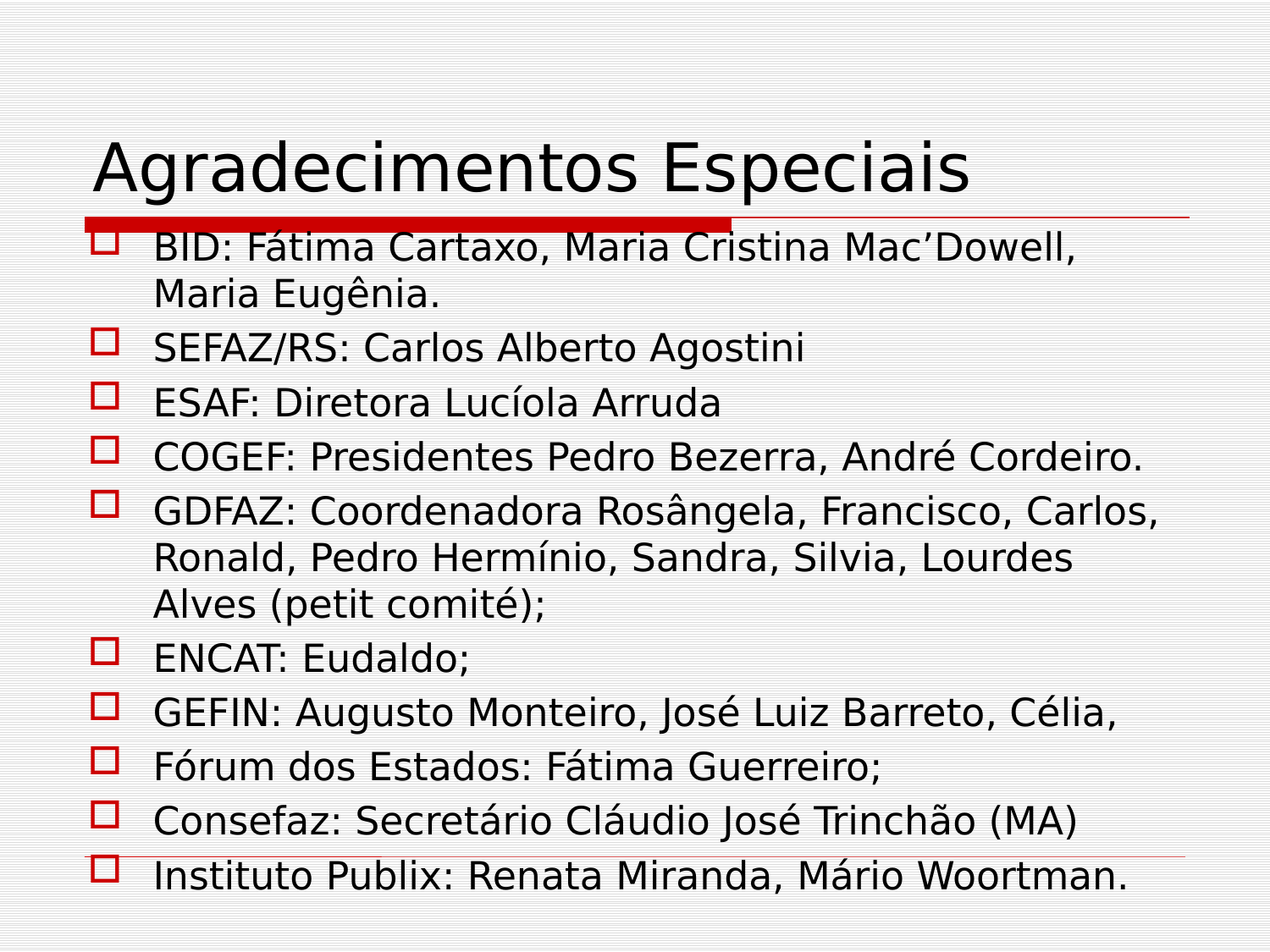

# Agradecimentos Especiais
BID: Fátima Cartaxo, Maria Cristina Mac’Dowell, Maria Eugênia.
SEFAZ/RS: Carlos Alberto Agostini
ESAF: Diretora Lucíola Arruda
COGEF: Presidentes Pedro Bezerra, André Cordeiro.
GDFAZ: Coordenadora Rosângela, Francisco, Carlos, Ronald, Pedro Hermínio, Sandra, Silvia, Lourdes Alves (petit comité);
ENCAT: Eudaldo;
GEFIN: Augusto Monteiro, José Luiz Barreto, Célia,
Fórum dos Estados: Fátima Guerreiro;
Consefaz: Secretário Cláudio José Trinchão (MA)
Instituto Publix: Renata Miranda, Mário Woortman.